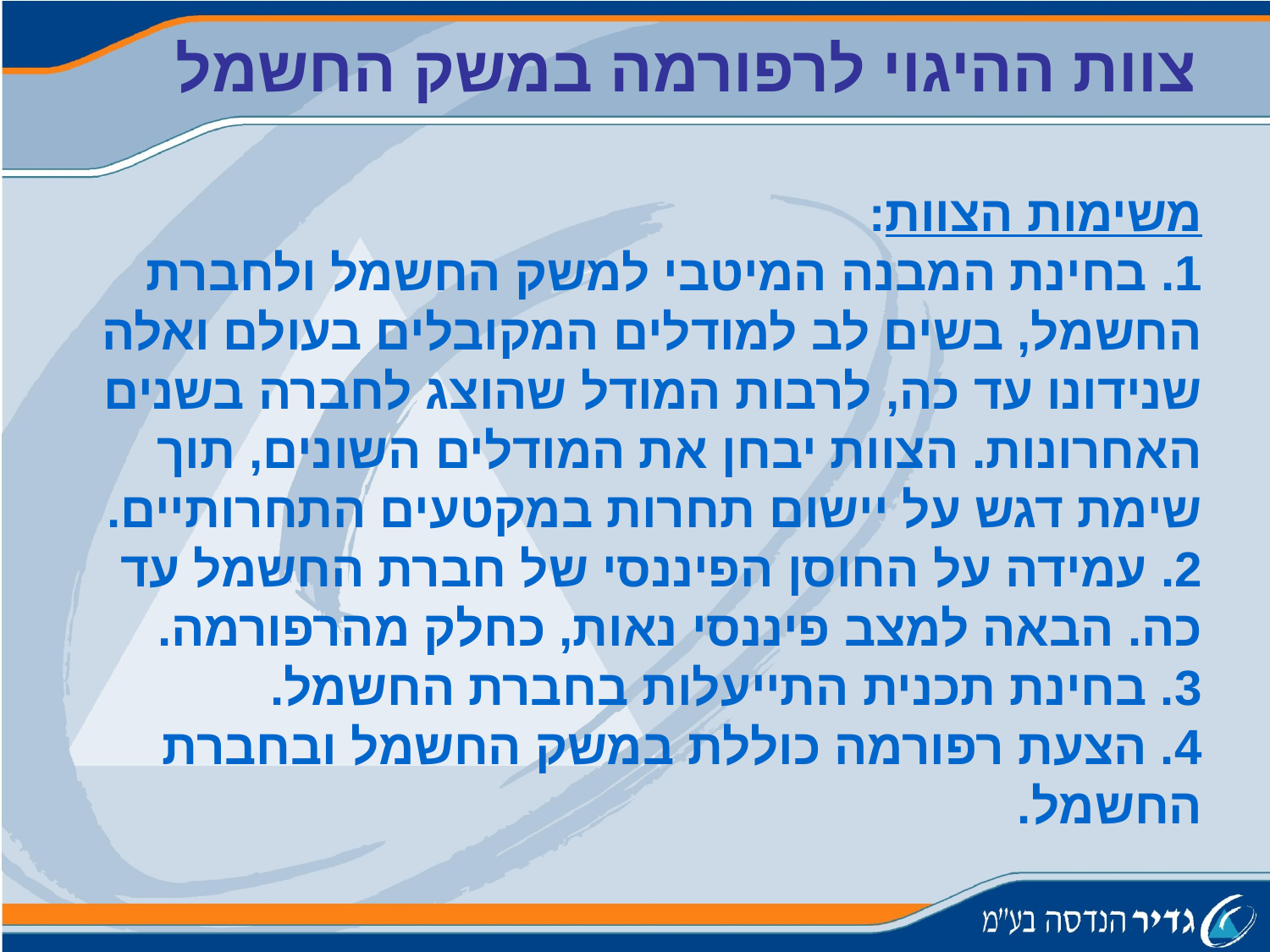

צוות ההיגוי לרפורמה במשק החשמל
משימות הצוות:
1. בחינת המבנה המיטבי למשק החשמל ולחברת החשמל, בשים לב למודלים המקובלים בעולם ואלה שנידונו עד כה, לרבות המודל שהוצג לחברה בשנים האחרונות. הצוות יבחן את המודלים השונים, תוך שימת דגש על יישום תחרות במקטעים התחרותיים.
2. עמידה על החוסן הפיננסי של חברת החשמל עד כה. הבאה למצב פיננסי נאות, כחלק מהרפורמה.
3. בחינת תכנית התייעלות בחברת החשמל.
4. הצעת רפורמה כוללת במשק החשמל ובחברת החשמל.